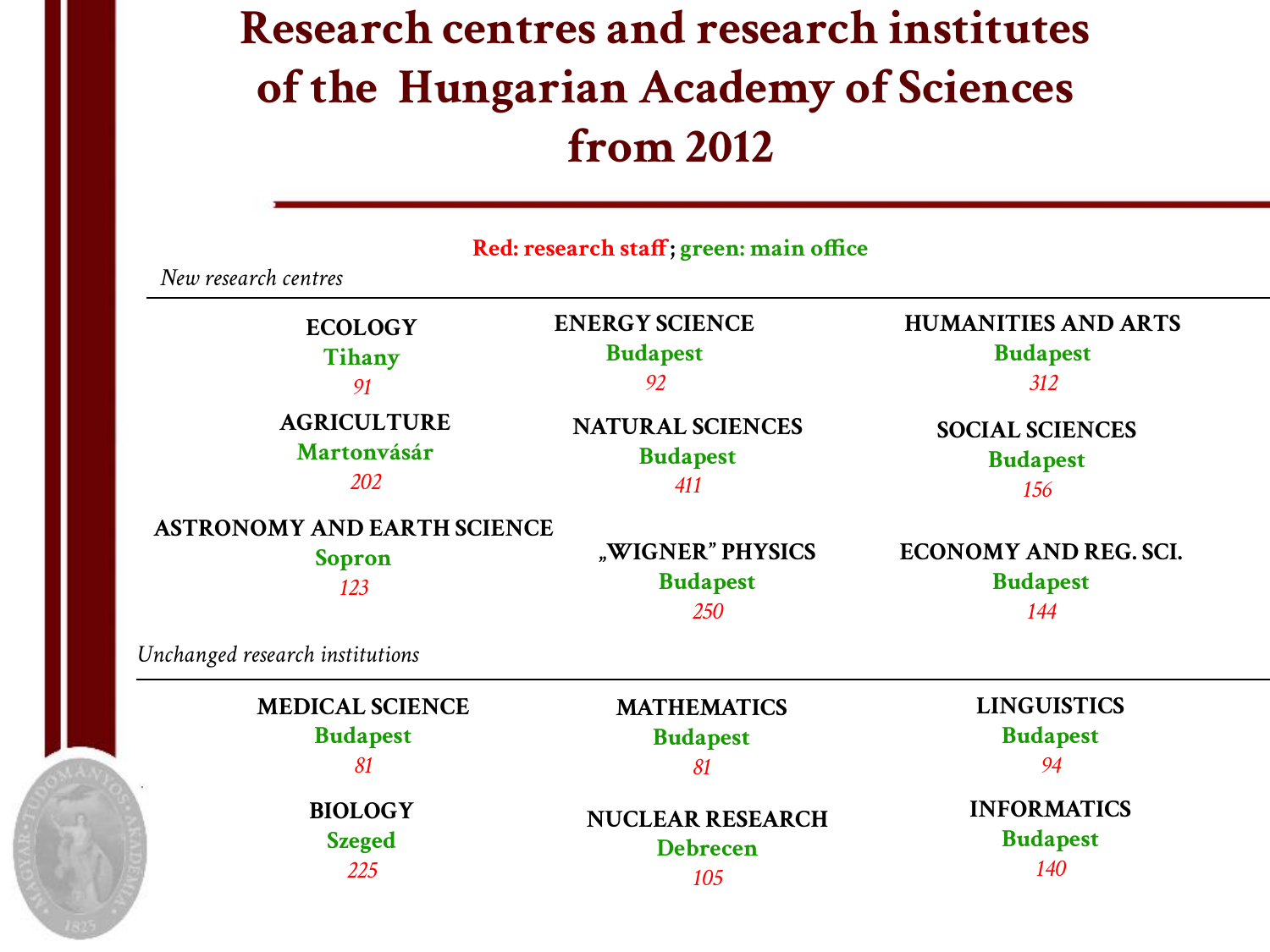

# Research centres and research institutes
of the  Hungarian Academy of Sciences
from 2012
Red: research staff; green: main office

New research centres
HUMANITIES AND ARTS
Budapest
312
ENERGY SCIENCE
Budapest
92
ECOLOGY
Tihany
91
AGRICULTURE
Martonvásár
202
NATURAL SCIENCES
Budapest
411
SOCIAL SCIENCES
Budapest
156
ASTRONOMY AND EARTH SCIENCE
Sopron
123
ECONOMY AND REG. SCI.
Budapest
144
„WIGNER” PHYSICS
Budapest
250
Unchanged research institutions
LINGUISTICS
Budapest
94
MEDICAL SCIENCE
Budapest
81
MATHEMATICS
Budapest
81
INFORMATICS
Budapest
140
BIOLOGY
Szeged
225
NUCLEAR RESEARCH
Debrecen
105